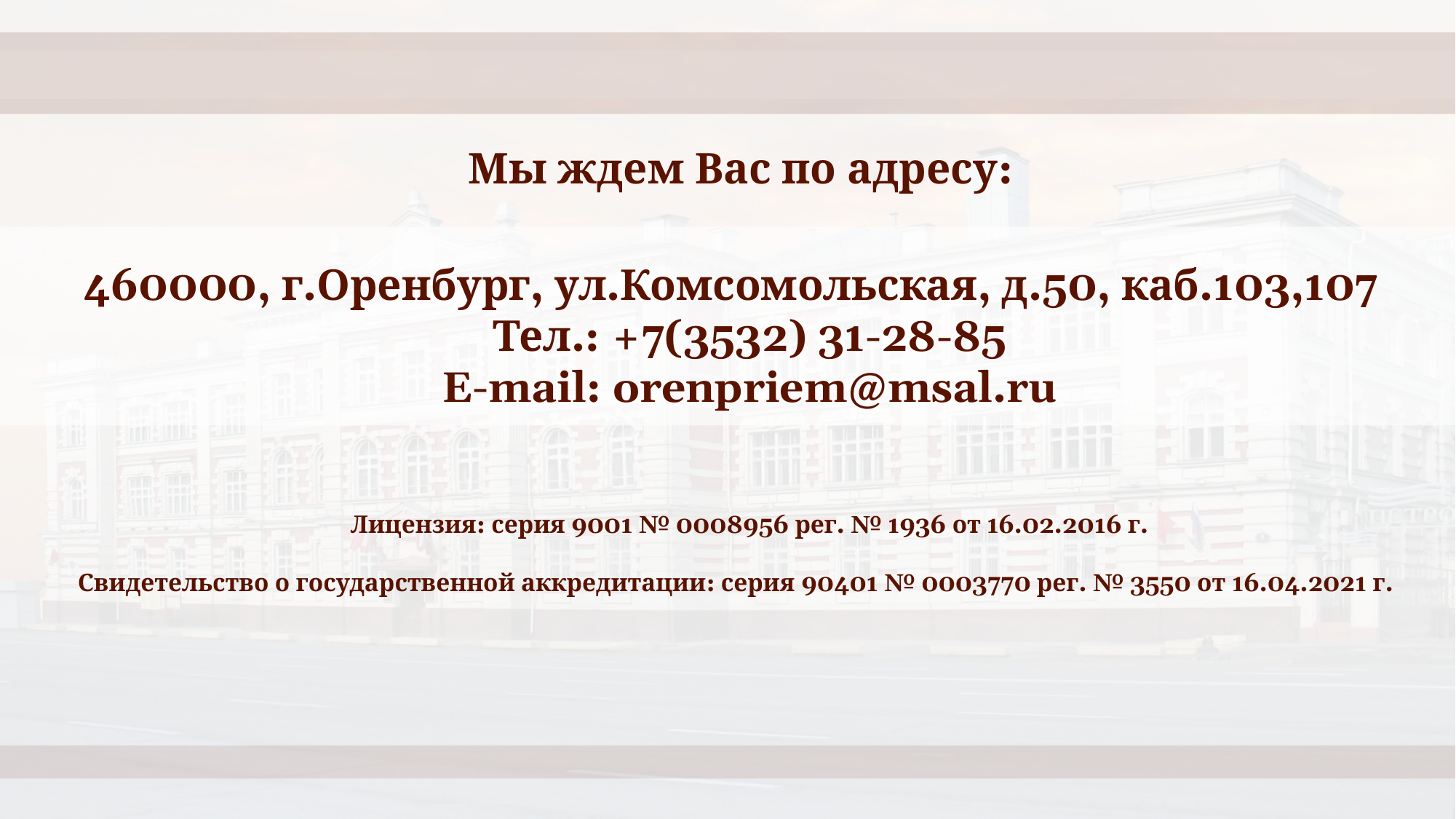

Мы ждем Вас по адресу:

460000, г.Оренбург, ул.Комсомольская, д.50, каб.103,107
Тел.: +7(3532) 31-28-85
E-mail: orenpriem@msal.ru
Лицензия: серия 9001 № 0008956 рег. № 1936 от 16.02.2016 г.
Свидетельство о государственной аккредитации: серия 90401 № 0003770 рег. № 3550 от 16.04.2021 г.